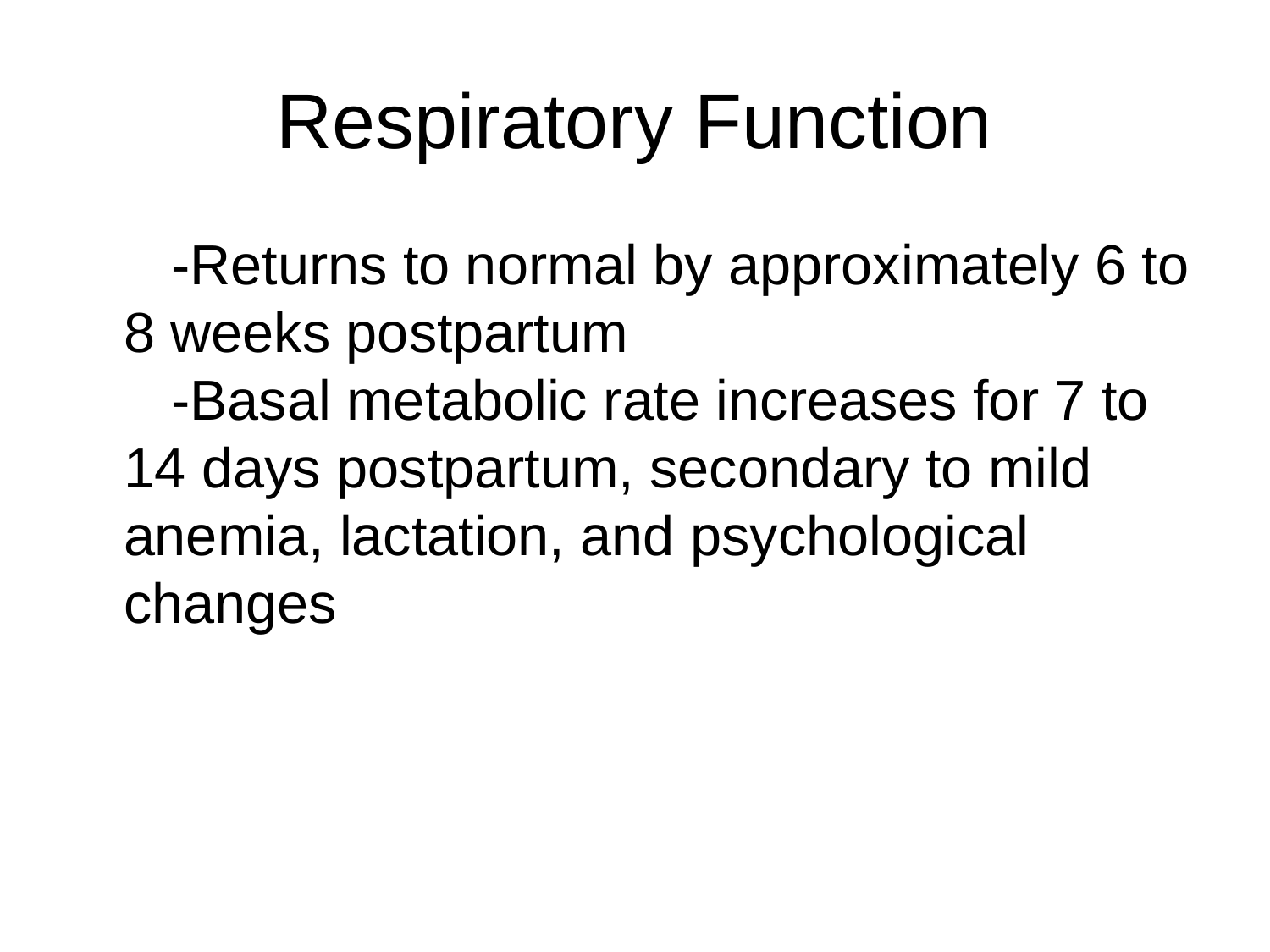

# Respiratory Function
-Returns to normal by approximately 6 to 8 weeks postpartum
-Basal metabolic rate increases for 7 to 14 days postpartum, secondary to mild anemia, lactation, and psychological changes